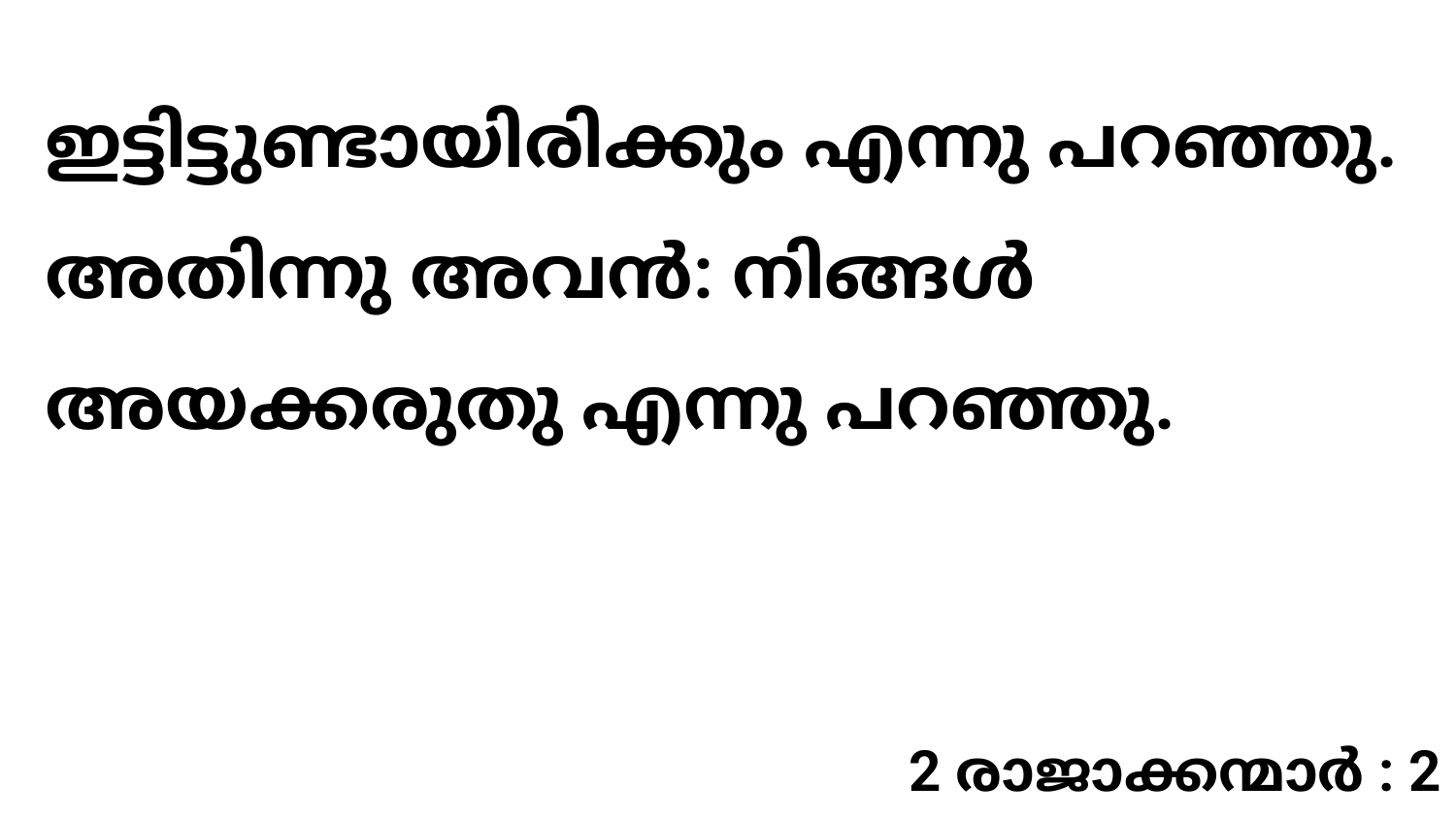

ഇട്ടിട്ടുണ്ടായിരിക്കും എന്നു പറഞ്ഞു. അതിന്നു അവൻ: നിങ്ങൾ അയക്കരുതു എന്നു പറഞ്ഞു.
2 രാജാക്കന്മാർ : 2